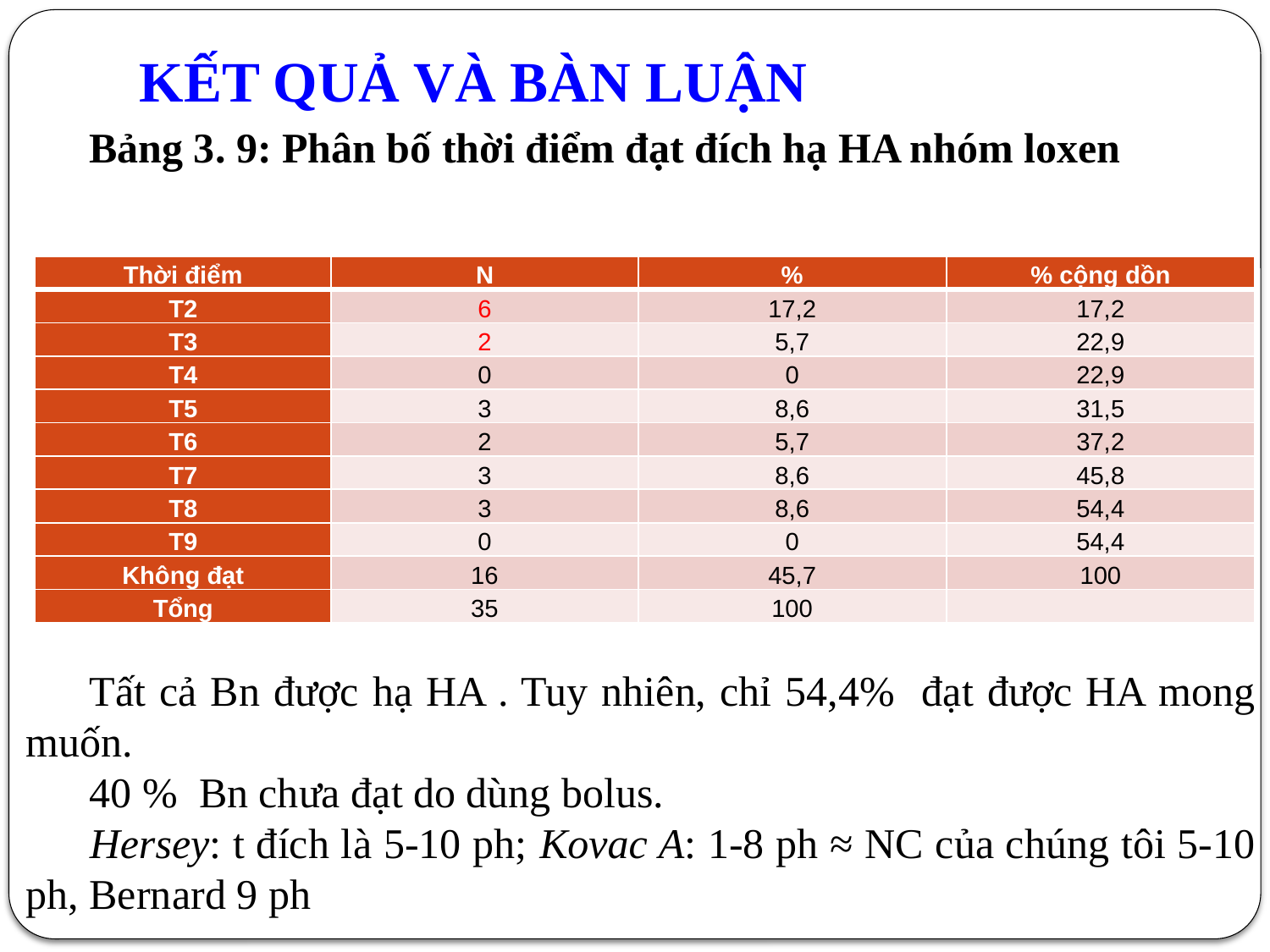

# KẾT QUẢ VÀ BÀN LUẬN
Bảng 3. 9: Phân bố thời điểm đạt đích hạ HA nhóm loxen
| Thời điểm | N | % | % cộng dồn |
| --- | --- | --- | --- |
| T2 | 6 | 17,2 | 17,2 |
| T3 | 2 | 5,7 | 22,9 |
| T4 | 0 | 0 | 22,9 |
| T5 | 3 | 8,6 | 31,5 |
| T6 | 2 | 5,7 | 37,2 |
| T7 | 3 | 8,6 | 45,8 |
| T8 | 3 | 8,6 | 54,4 |
| T9 | 0 | 0 | 54,4 |
| Không đạt | 16 | 45,7 | 100 |
| Tổng | 35 | 100 |  |
Tất cả Bn được hạ HA . Tuy nhiên, chỉ 54,4%  đạt được HA mong muốn.
40 %  Bn chưa đạt do dùng bolus.
Hersey: t đích là 5-10 ph; Kovac A: 1-8 ph ≈ NC của chúng tôi 5-10 ph, Bernard 9 ph